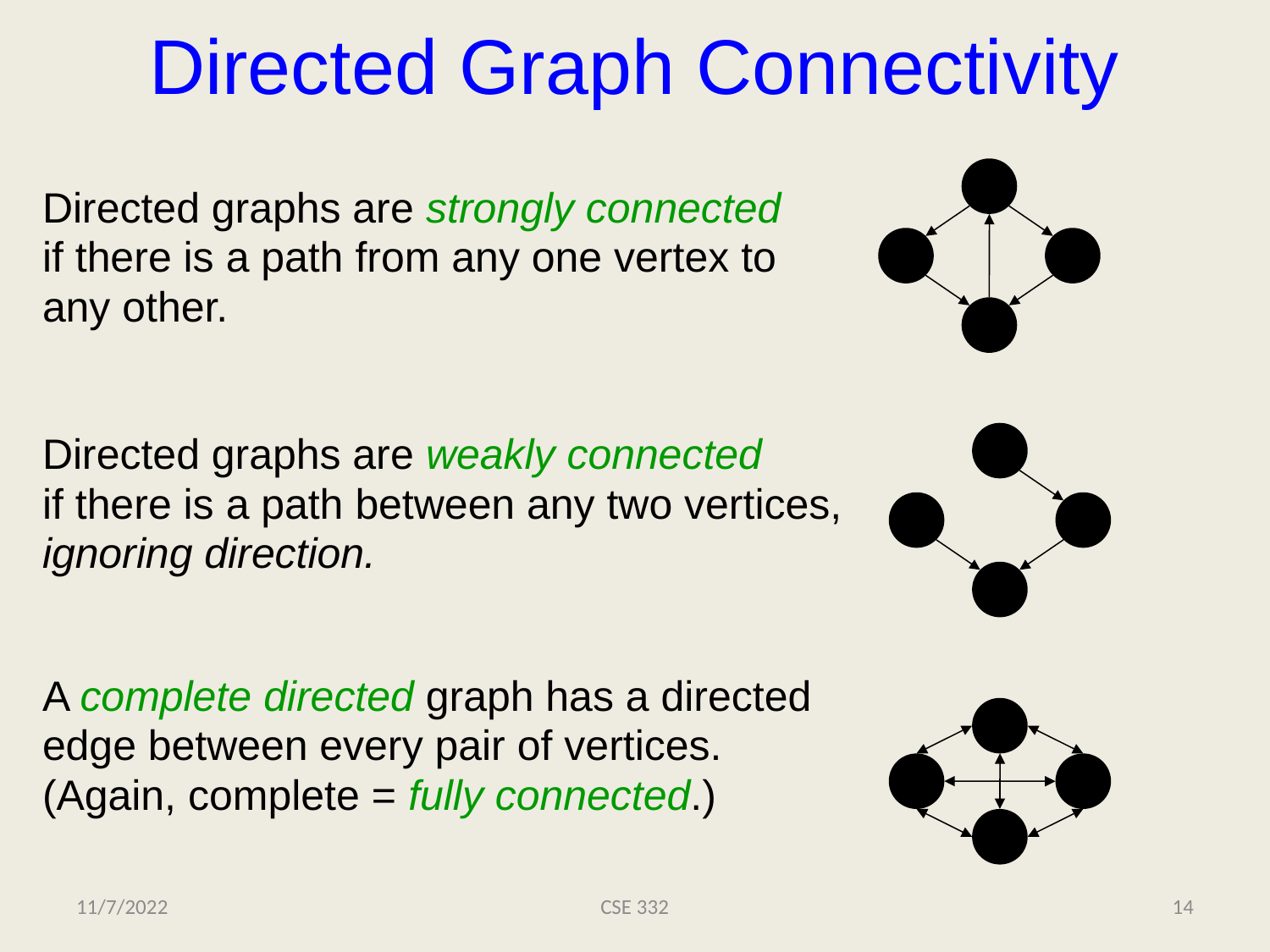

# Directed Graph Connectivity

Directed graphs are strongly connected
if there is a path from any one vertex to
any other.

Directed graphs are weakly connected
if there is a path between any two vertices,
ignoring direction.

A complete directed graph has a directed
edge between every pair of vertices.
(Again, complete = fully connected.)

11/7/2022
CSE 332
14